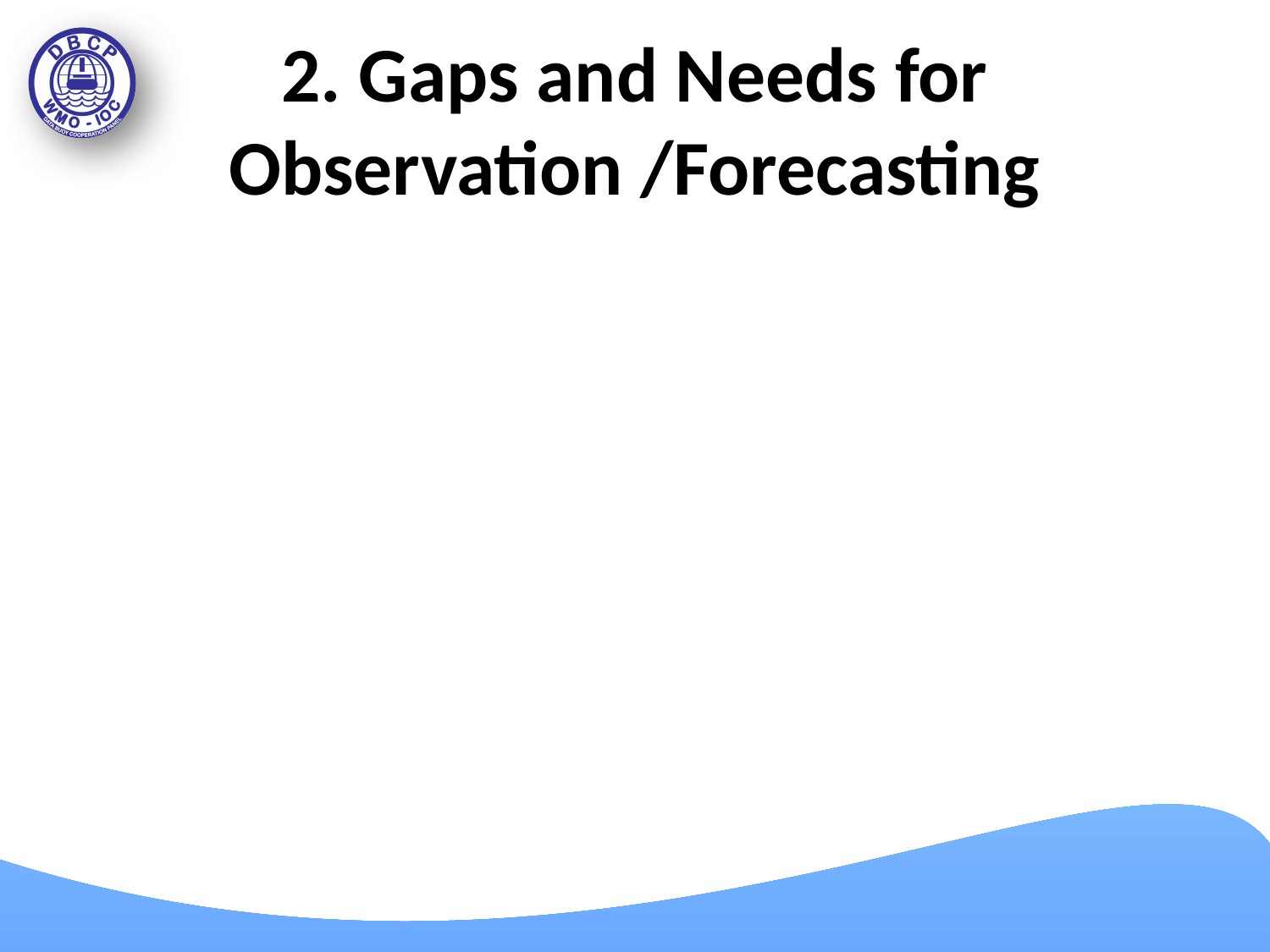

# 2. Gaps and Needs for Observation /Forecasting